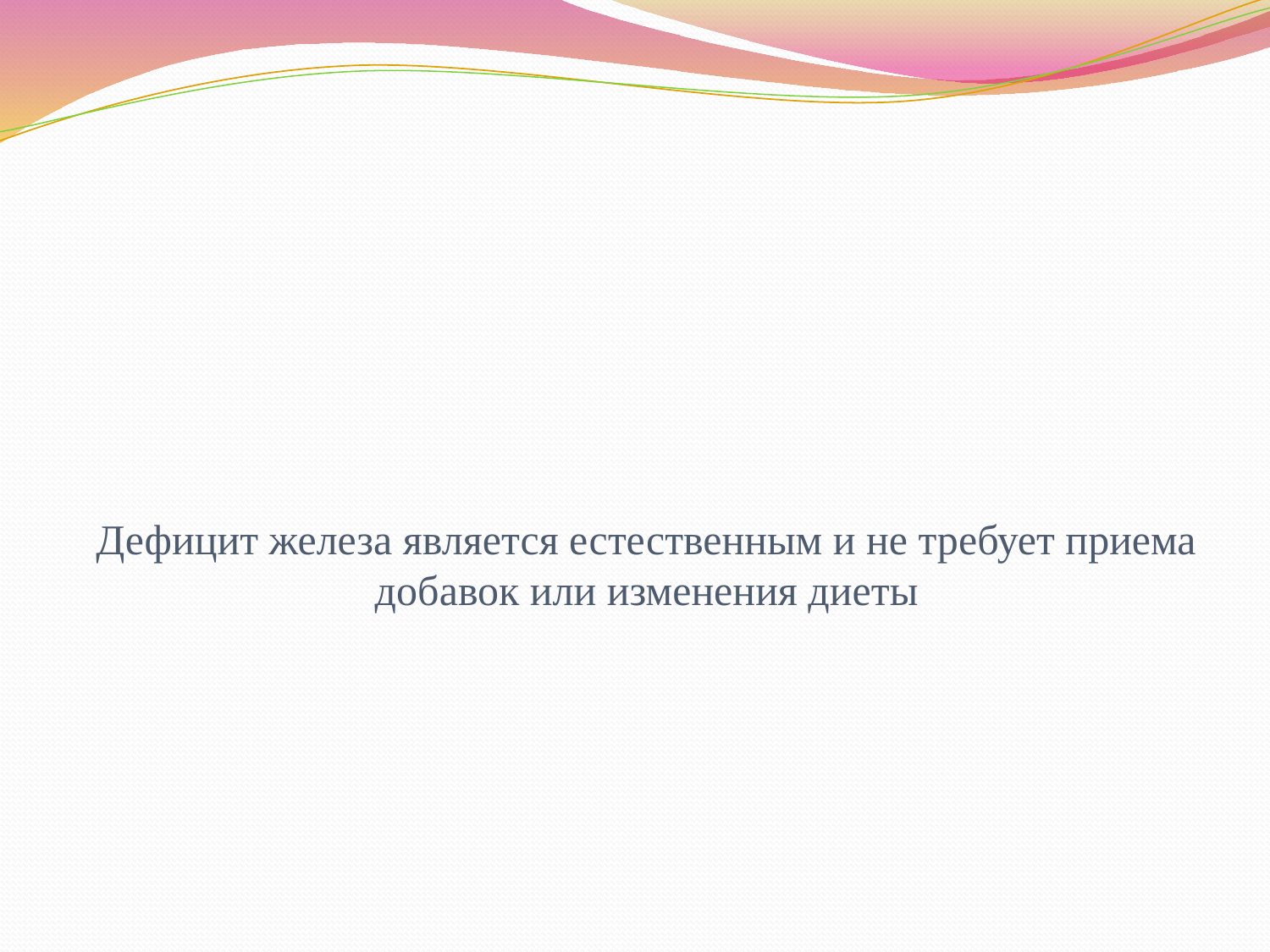

# Дефицит железа является естественным и не требует приема добавок или изменения диеты